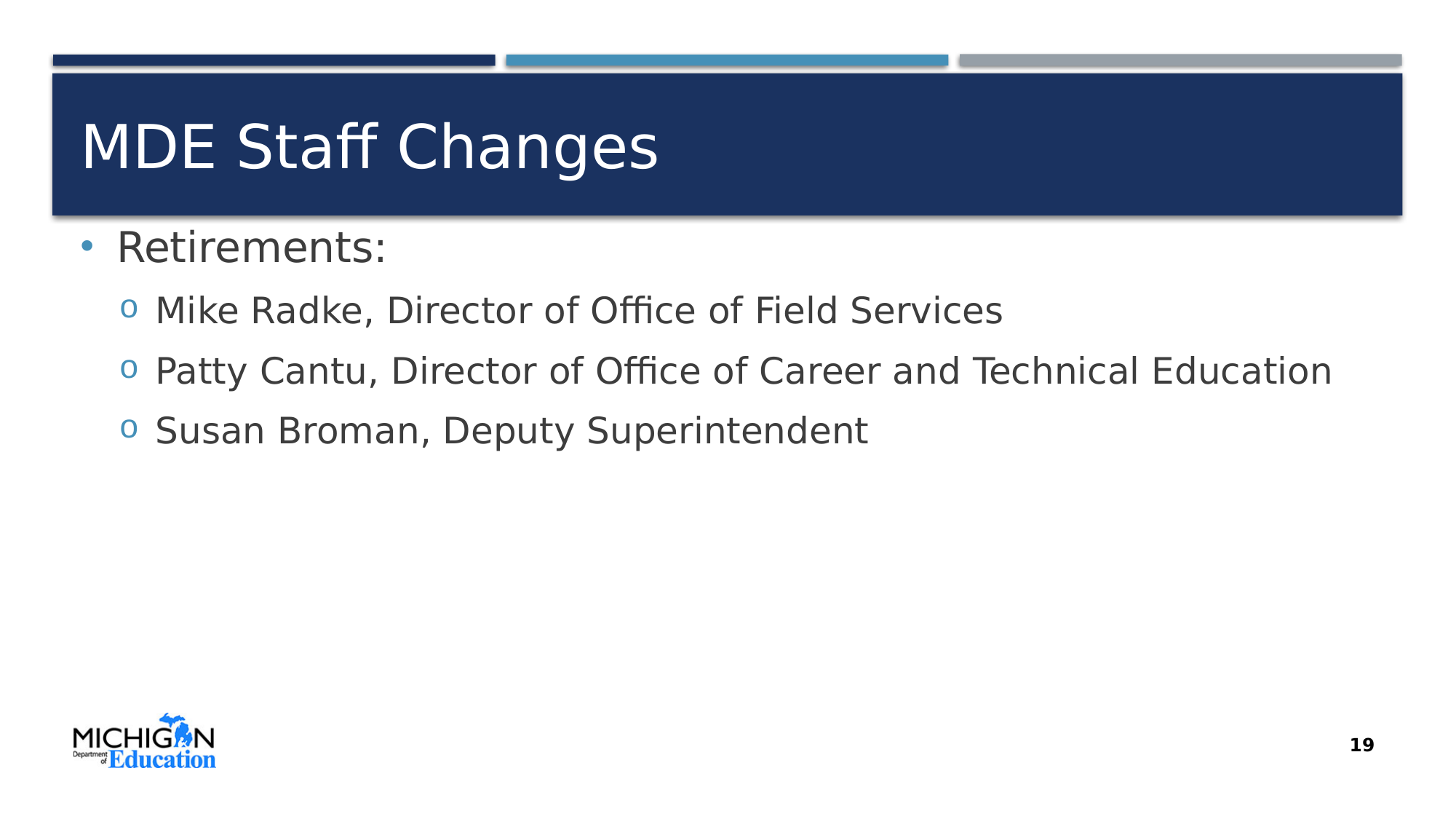

# MDE Staff Changes
Retirements:
Mike Radke, Director of Office of Field Services
Patty Cantu, Director of Office of Career and Technical Education
Susan Broman, Deputy Superintendent

19